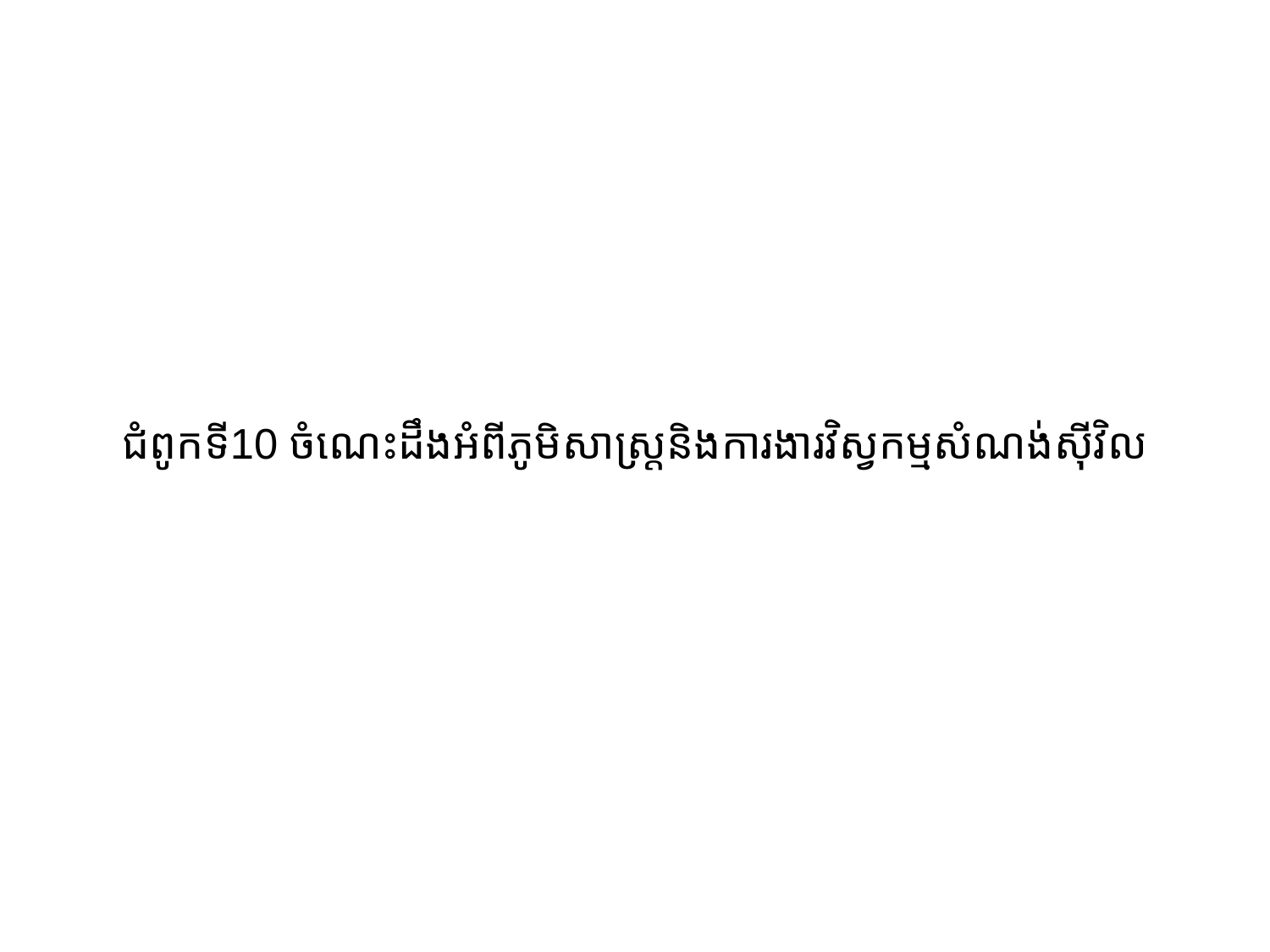

# ជំពូកទី10 ចំណេះដឹងអំពីភូមិសាស្ត្រនិងការងារវិស្វកម្មសំណង់ស៊ីវិល